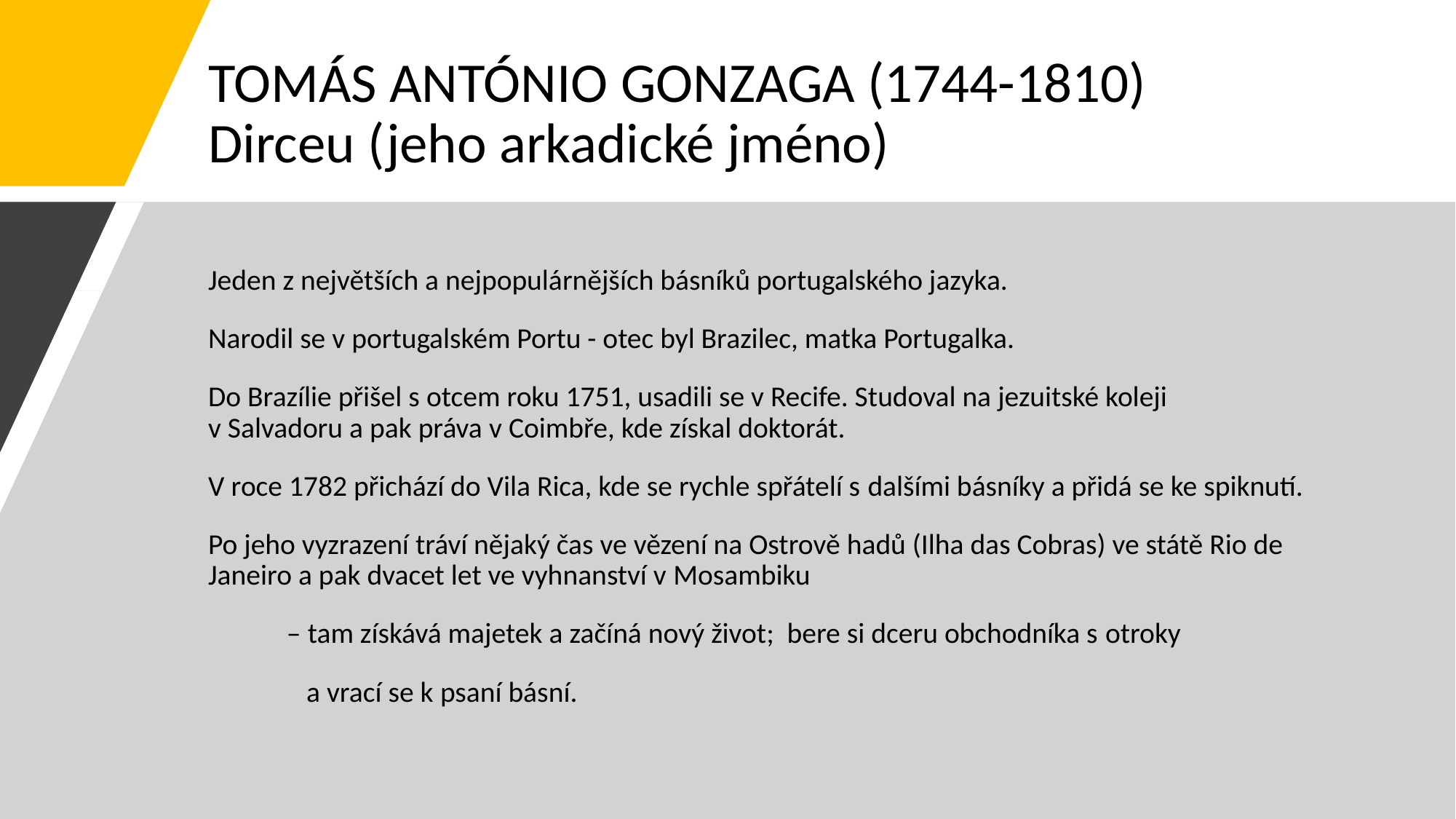

# TOMÁS ANTÓNIO GONZAGA (1744-1810) Dirceu (jeho arkadické jméno)

Jeden z největších a nejpopulárnějších básníků portugalského jazyka.
Narodil se v portugalském Portu - otec byl Brazilec, matka Portugalka.
Do Brazílie přišel s otcem roku 1751, usadili se v Recife. Studoval na jezuitské koleji v Salvadoru a pak práva v Coimbře, kde získal doktorát.
V roce 1782 přichází do Vila Rica, kde se rychle spřátelí s dalšími básníky a přidá se ke spiknutí.
Po jeho vyzrazení tráví nějaký čas ve vězení na Ostrově hadů (Ilha das Cobras) ve státě Rio de Janeiro a pak dvacet let ve vyhnanství v Mosambiku
            – tam získává majetek a začíná nový život;  bere si dceru obchodníka s otroky
               a vrací se k psaní básní.